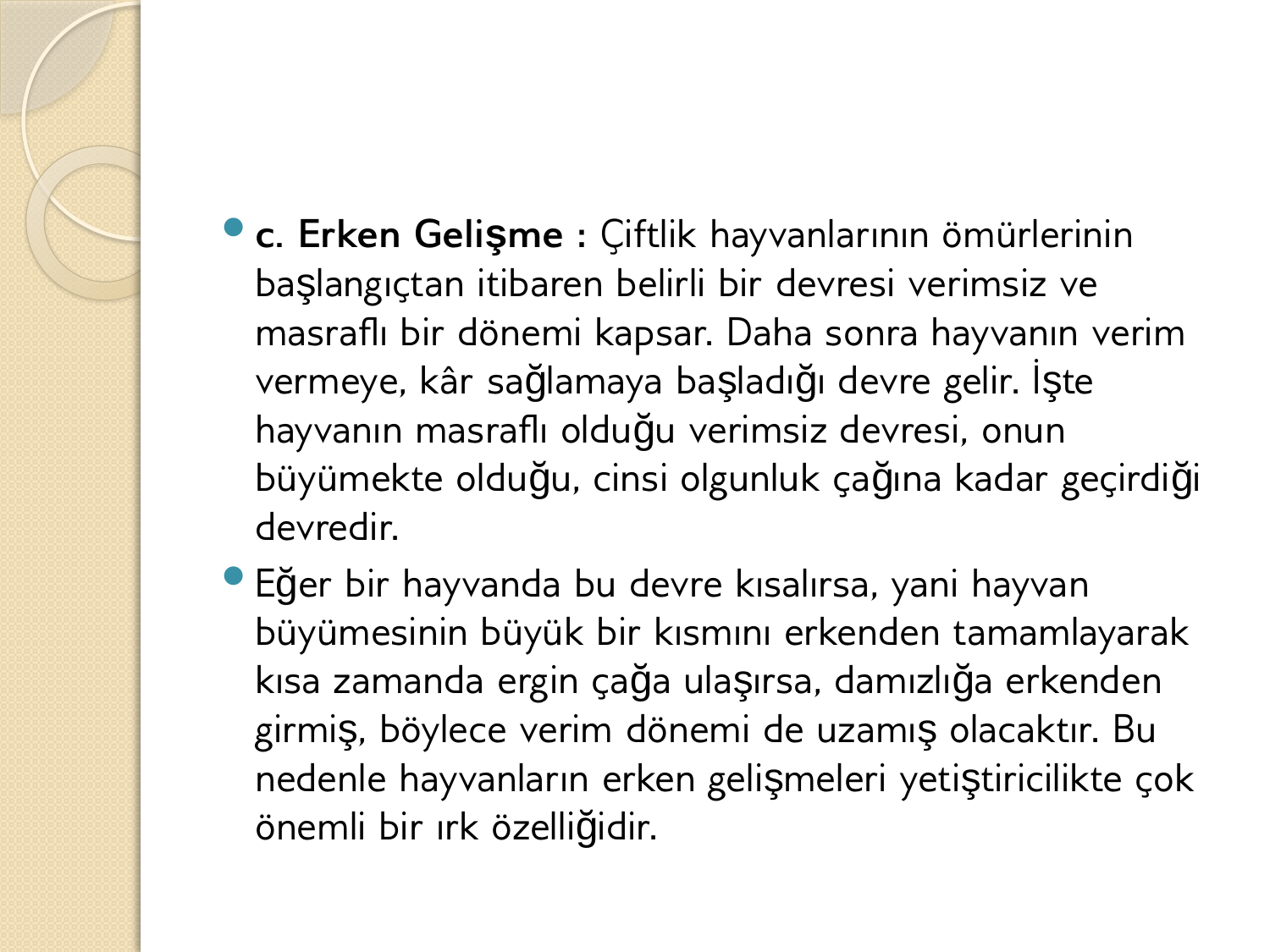

#
c. Erken Gelişme : Çiftlik hayvanlarının ömürlerinin başlangıçtan itibaren belirli bir devresi verimsiz ve masraflı bir dönemi kapsar. Daha sonra hayvanın verim vermeye, kâr sağlamaya başladığı devre gelir. İşte hayvanın masraflı olduğu verimsiz devresi, onun büyümekte olduğu, cinsi olgunluk çağına kadar geçirdiği devredir.
Eğer bir hayvanda bu devre kısalırsa, yani hayvan büyümesinin büyük bir kısmını erkenden tamamlayarak kısa zamanda ergin çağa ulaşırsa, damızlığa erkenden girmiş, böylece verim dönemi de uzamış olacaktır. Bu nedenle hayvanların erken gelişmeleri yetiştiricilikte çok önemli bir ırk özelliğidir.